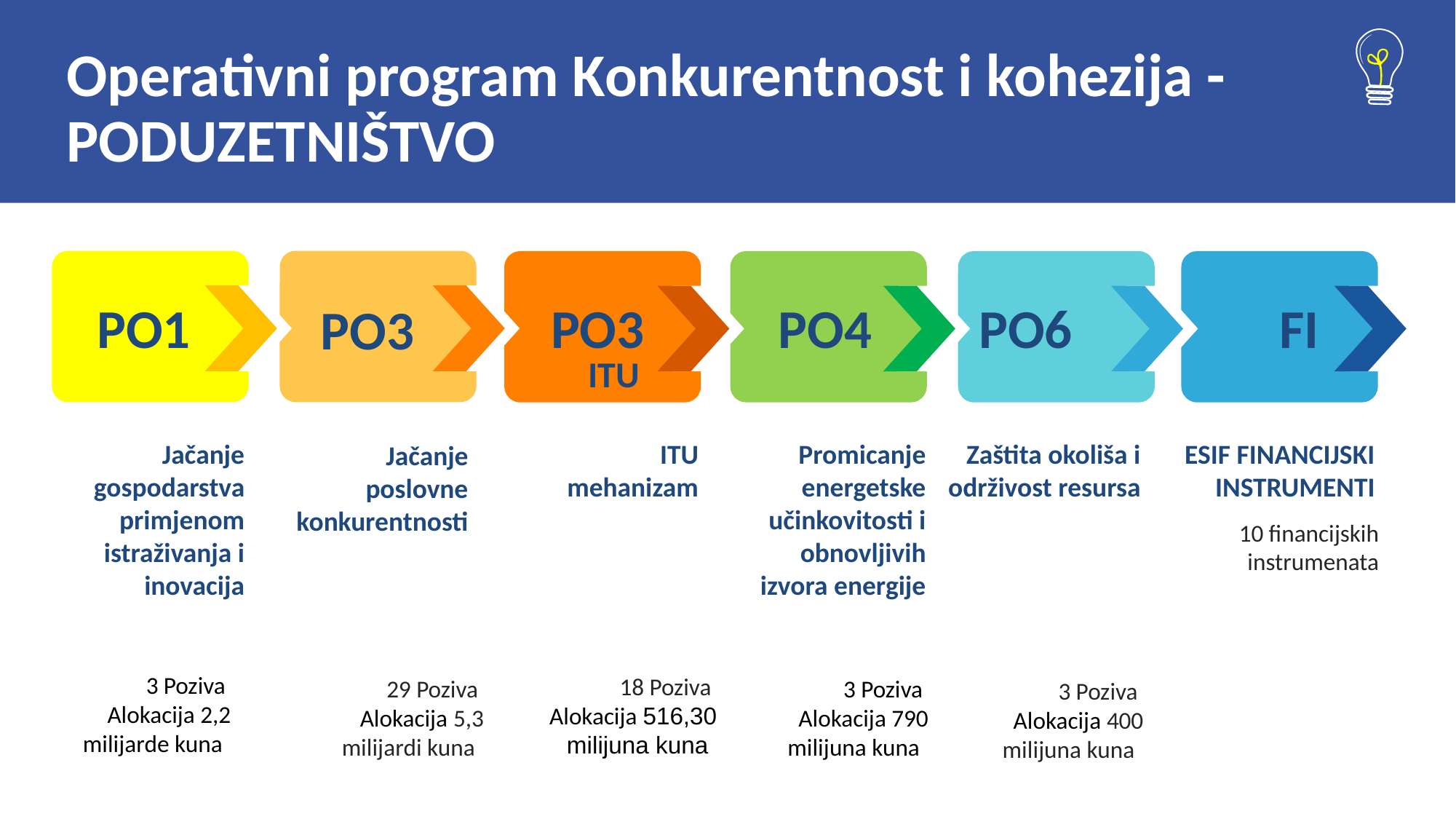

# Operativni program Konkurentnost i kohezija - PODUZETNIŠTVO

PO1
PO3
PO4
PO6
FI
PO3

ITU
Jačanje gospodarstva primjenom istraživanja i inovacija
ITU mehanizam
Promicanje energetske učinkovitosti i obnovljivih izvora energije
Zaštita okoliša i održivost resursa
ESIF FINANCIJSKI INSTRUMENTI
Jačanje poslovne konkurentnosti
10 financijskih instrumenata
3 Poziva
Alokacija 2,2 milijarde kuna
18 Poziva
Alokacija 516,30 milijuna kuna
29 Poziva
Alokacija 5,3 milijardi kuna
3 Poziva
Alokacija 790 milijuna kuna
3 Poziva
Alokacija 400 milijuna kuna